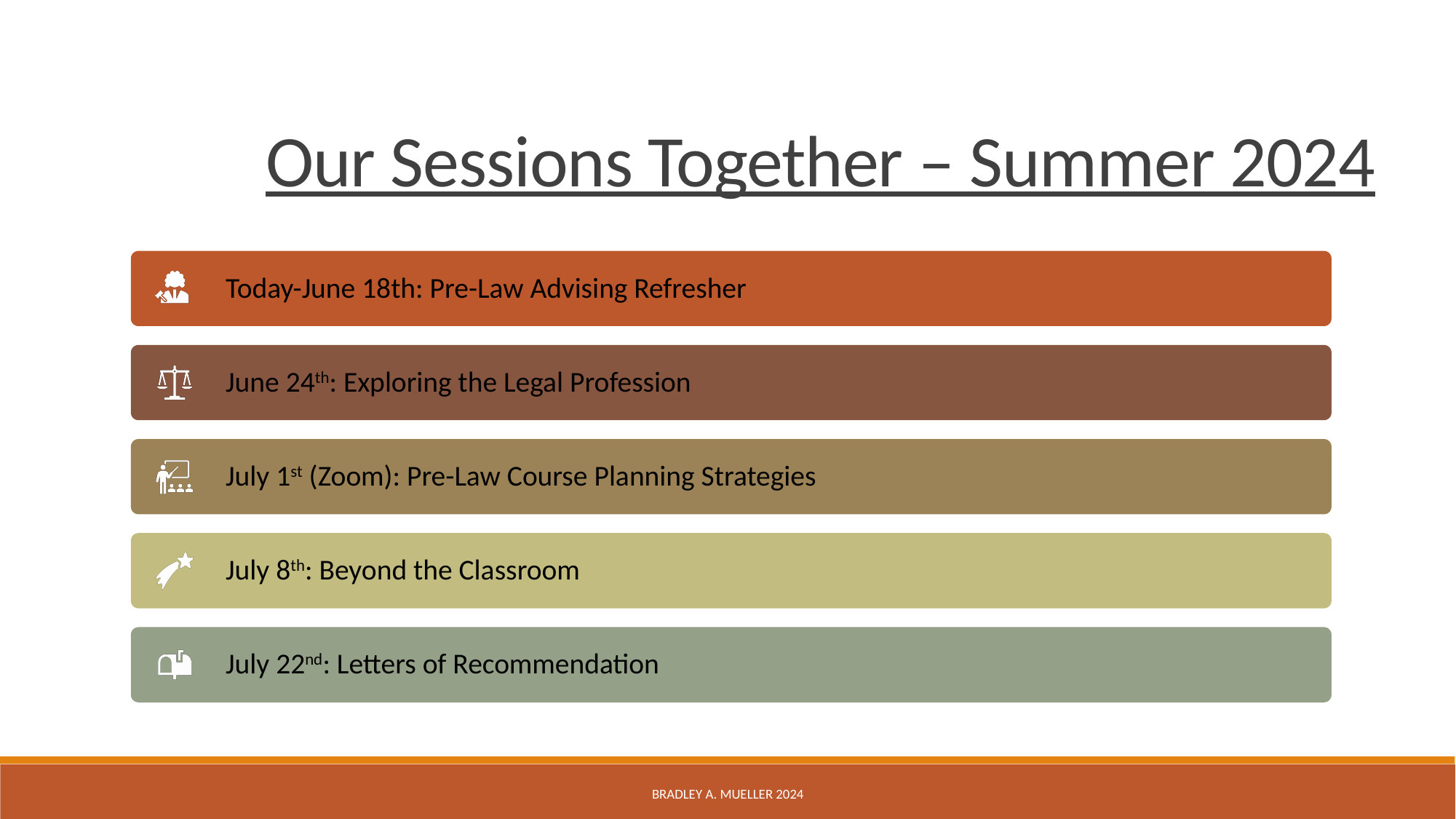

Our Sessions Together – Summer 2024
Today-June 18th: Pre-Law Advising Refresher
June 24th: Exploring the Legal Profession
July 1st (Zoom): Pre-Law Course Planning Strategies
July 8th: Beyond the Classroom
July 22nd: Letters of Recommendation
Bradley A. Mueller 2024